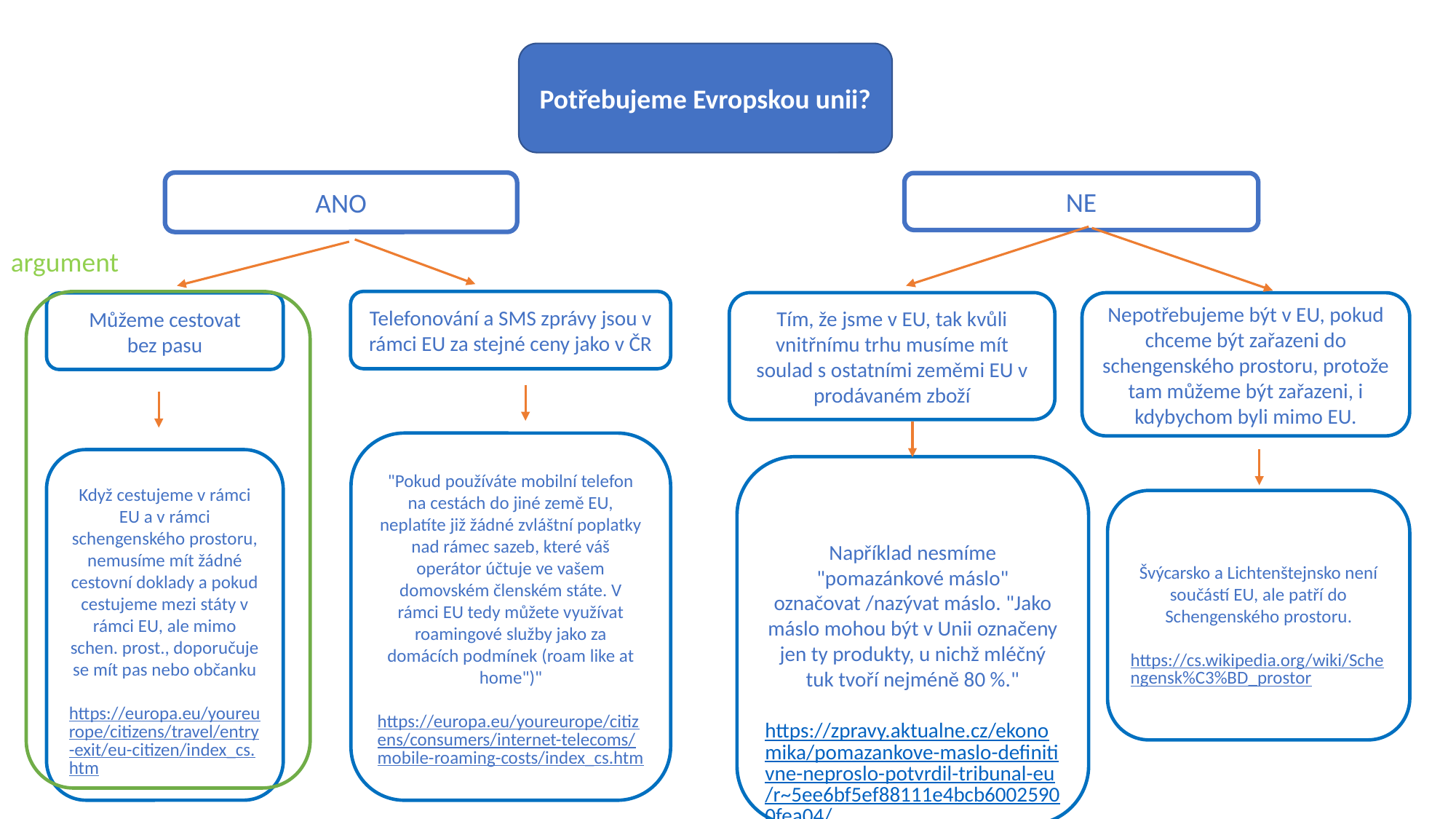

Potřebujeme Evropskou unii?
ANO
NE
argument
Telefonování a SMS zprávy jsou v rámci EU za stejné ceny jako v ČR

Tím, že jsme v EU, tak kvůli vnitřnímu trhu musíme mít soulad s ostatními zeměmi EU v prodávaném zboží
Nepotřebujeme být v EU, pokud chceme být zařazeni do schengenského prostoru, protože tam můžeme být zařazeni, i kdybychom byli mimo EU.
Můžeme cestovat bez pasu
"Pokud používáte mobilní telefon na cestách do jiné země EU, neplatíte již žádné zvláštní poplatky nad rámec sazeb, které váš operátor účtuje ve vašem domovském členském státe. V rámci EU tedy můžete využívat roamingové služby jako za domácích podmínek (roam like at home")"

https://europa.eu/youreurope/citizens/consumers/internet-telecoms/mobile-roaming-costs/index_cs.htm

Když cestujeme v rámci EU a v rámci schengenského prostoru, nemusíme mít žádné cestovní doklady a pokud cestujeme mezi státy v rámci EU, ale mimo schen. prost., doporučuje se mít pas nebo občanku

https://europa.eu/youreurope/citizens/travel/entry-exit/eu-citizen/index_cs.htm

Například nesmíme "pomazánkové máslo" označovat /nazývat máslo. "Jako máslo mohou být v Unii označeny jen ty produkty, u nichž mléčný tuk tvoří nejméně 80 %."

https://zpravy.aktualne.cz/ekonomika/pomazankove-maslo-definitivne-neproslo-potvrdil-tribunal-eu/r~5ee6bf5ef88111e4bcb60025900fea04/
Švýcarsko a Lichtenštejnsko není součástí EU, ale patří do Schengenského prostoru.

https://cs.wikipedia.org/wiki/Schengensk%C3%BD_prostor